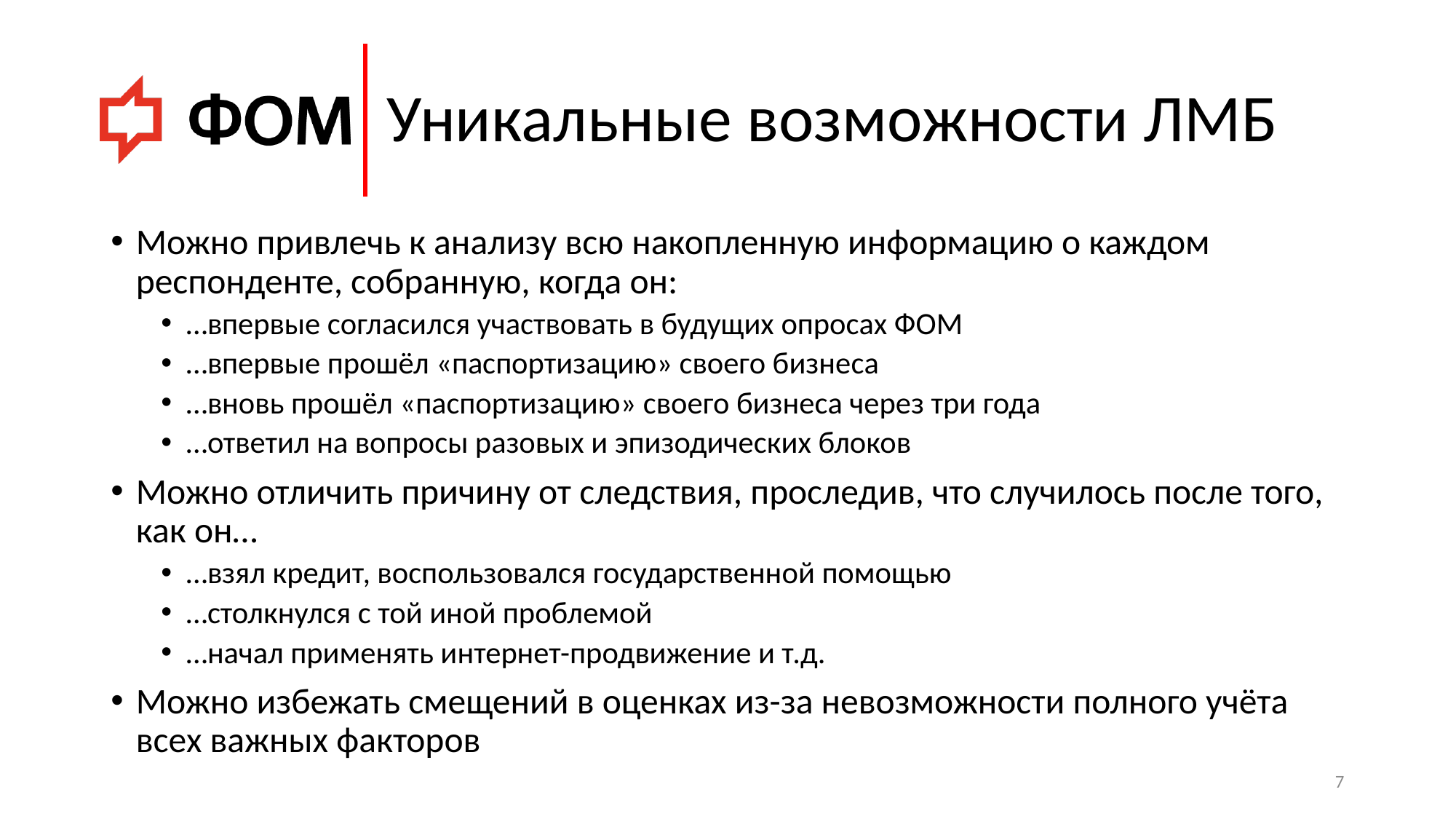

# Уникальные возможности ЛМБ
Можно привлечь к анализу всю накопленную информацию о каждом респонденте, собранную, когда он:
…впервые согласился участвовать в будущих опросах ФОМ
…впервые прошёл «паспортизацию» своего бизнеса
…вновь прошёл «паспортизацию» своего бизнеса через три года
…ответил на вопросы разовых и эпизодических блоков
Можно отличить причину от следствия, проследив, что случилось после того, как он…
…взял кредит, воспользовался государственной помощью
…столкнулся с той иной проблемой
…начал применять интернет-продвижение и т.д.
Можно избежать смещений в оценках из-за невозможности полного учёта всех важных факторов
7